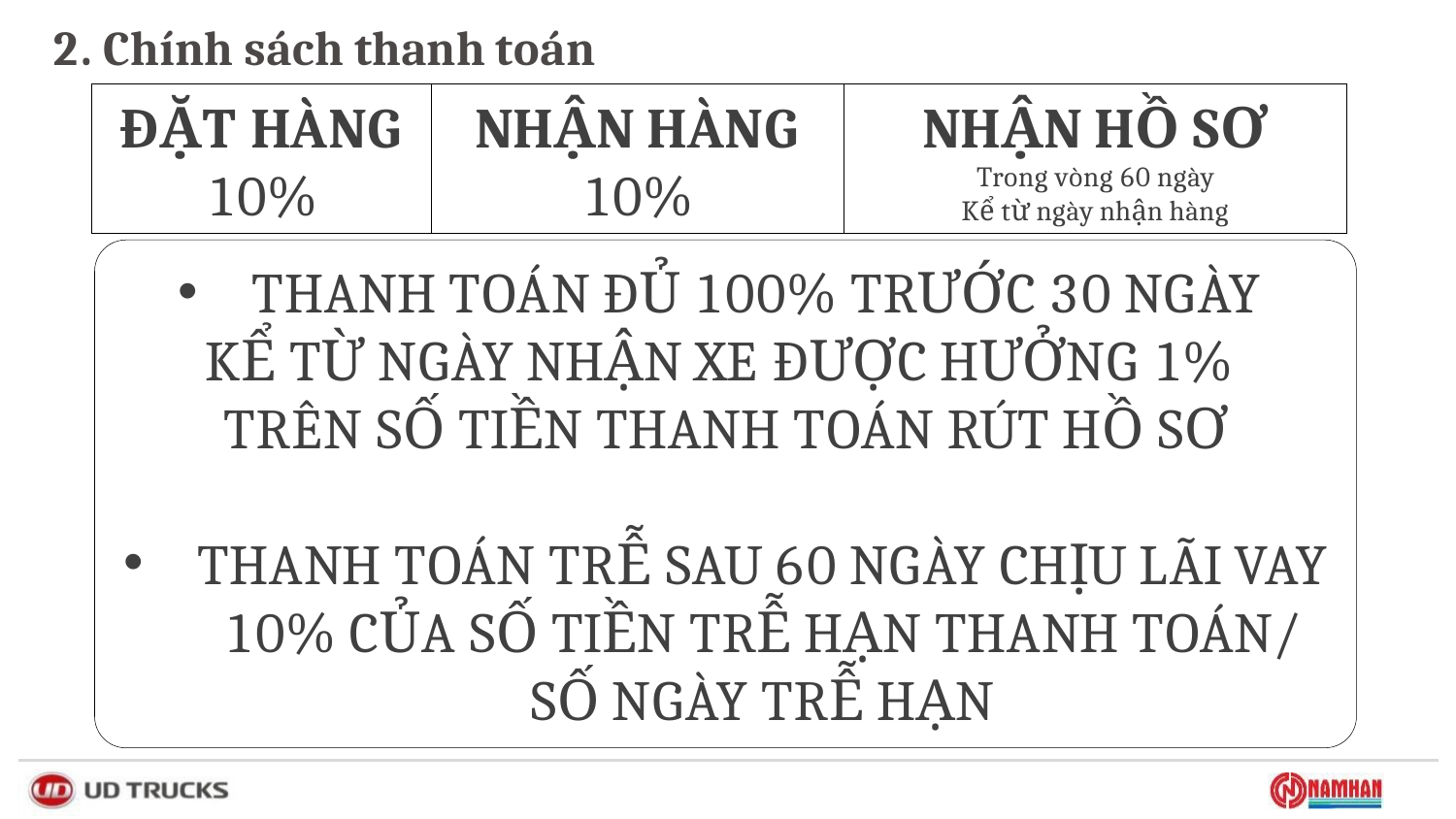

# 2. Chính sách thanh toán
ĐẶT HÀNG
10%
NHẬN HÀNG
10%
NHẬN HỒ SƠ
Trong vòng 60 ngày
Kể từ ngày nhận hàng
THANH TOÁN ĐỦ 100% TRƯỚC 30 NGÀY
KỂ TỪ NGÀY NHẬN XE ĐƯỢC HƯỞNG 1%
TRÊN SỐ TIỀN THANH TOÁN RÚT HỒ SƠ

THANH TOÁN TRỄ SAU 60 NGÀY CHỊU LÃI VAY 10% CỦA SỐ TIỀN TRỄ HẠN THANH TOÁN/ SỐ NGÀY TRỄ HẠN